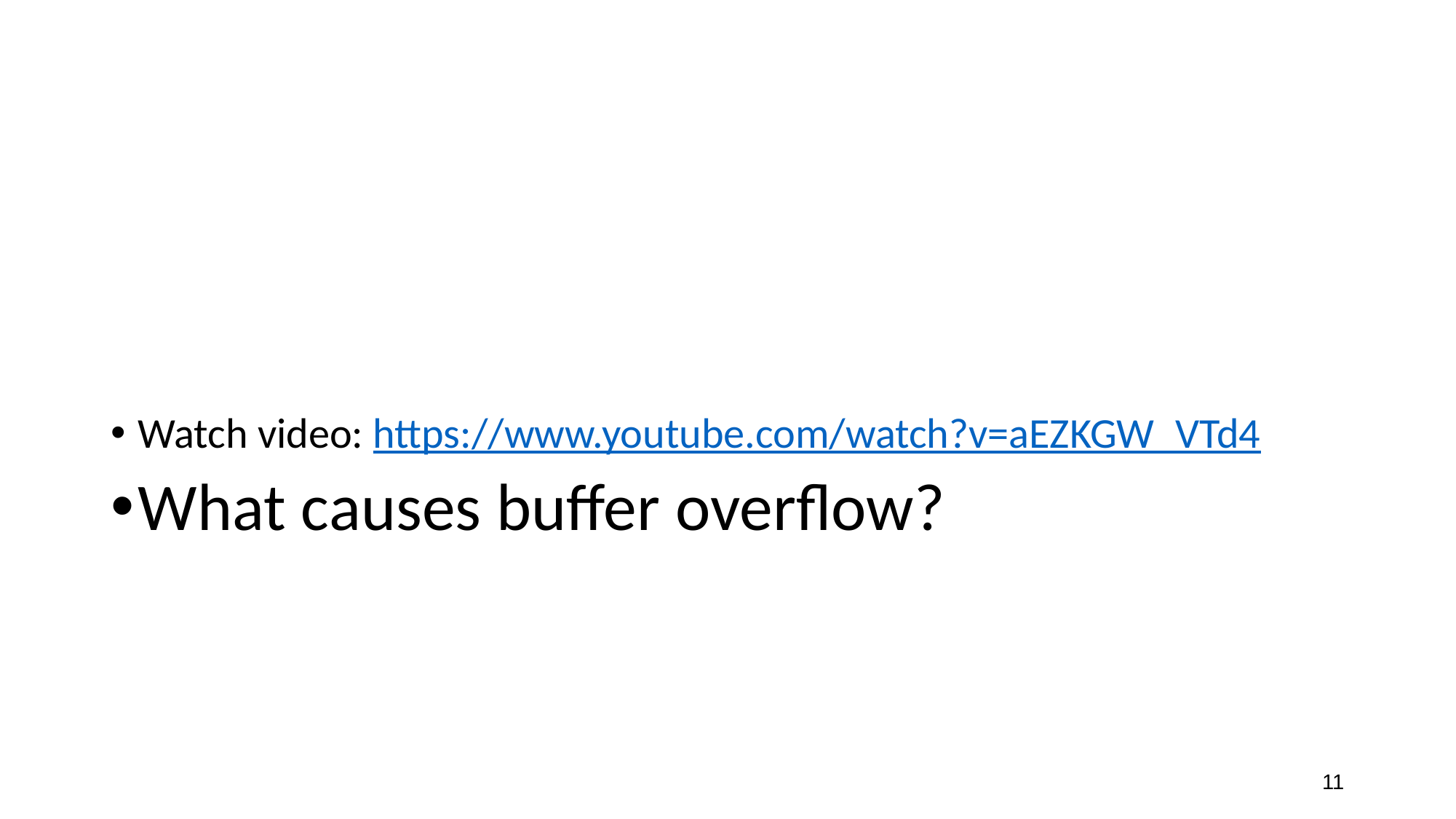

#

Watch video: https://www.youtube.com/watch?v=aEZKGW_VTd4
What causes buffer overflow?
11